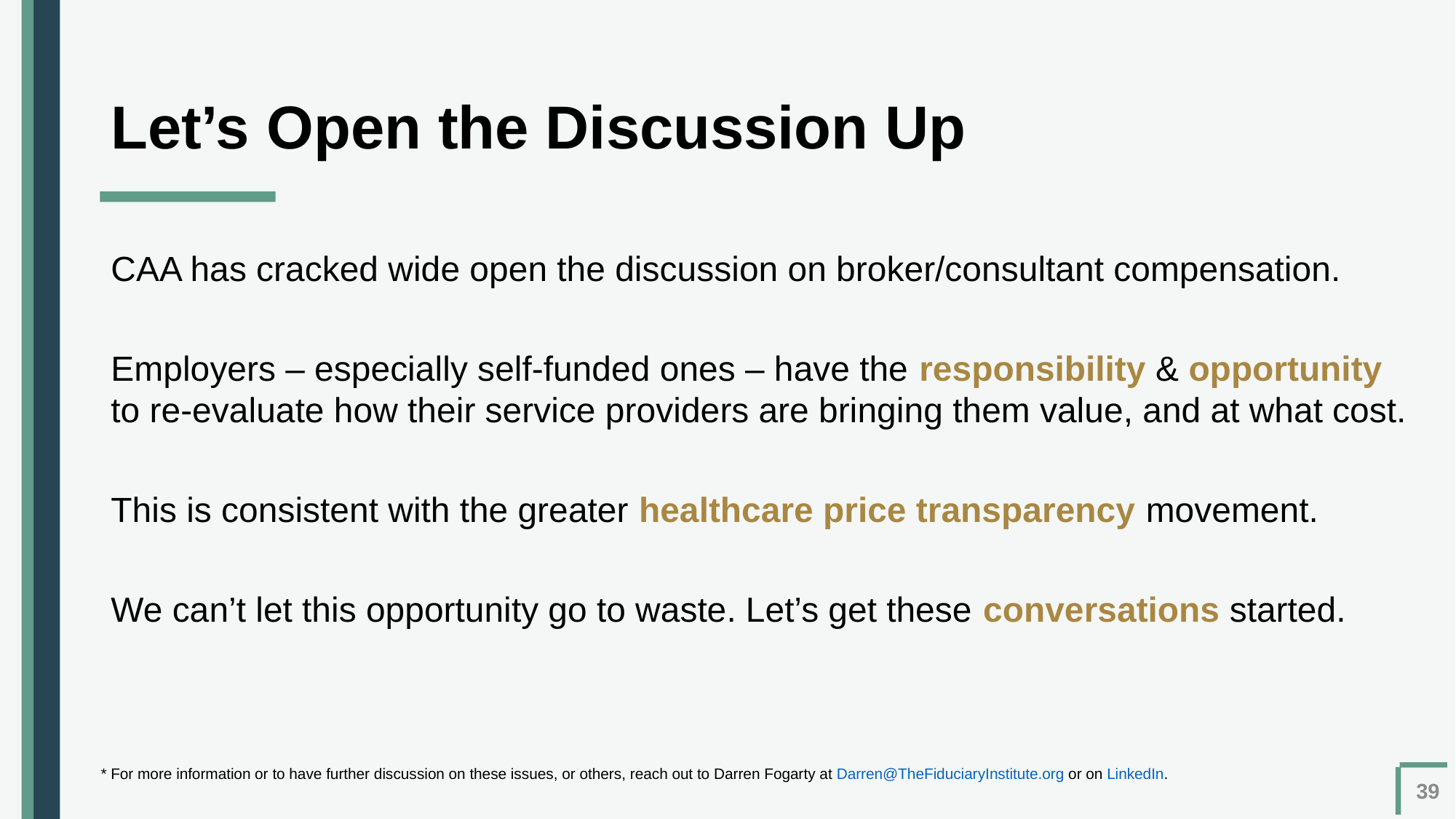

# Let’s Open the Discussion Up

CAA has cracked wide open the discussion on broker/consultant compensation.

Employers – especially self-funded ones – have the responsibility & opportunity to re-evaluate how their service providers are bringing them value, and at what cost.

This is consistent with the greater healthcare price transparency movement.

We can’t let this opportunity go to waste. Let’s get these conversations started.
39
* For more information or to have further discussion on these issues, or others, reach out to Darren Fogarty at Darren@TheFiduciaryInstitute.org or on LinkedIn.